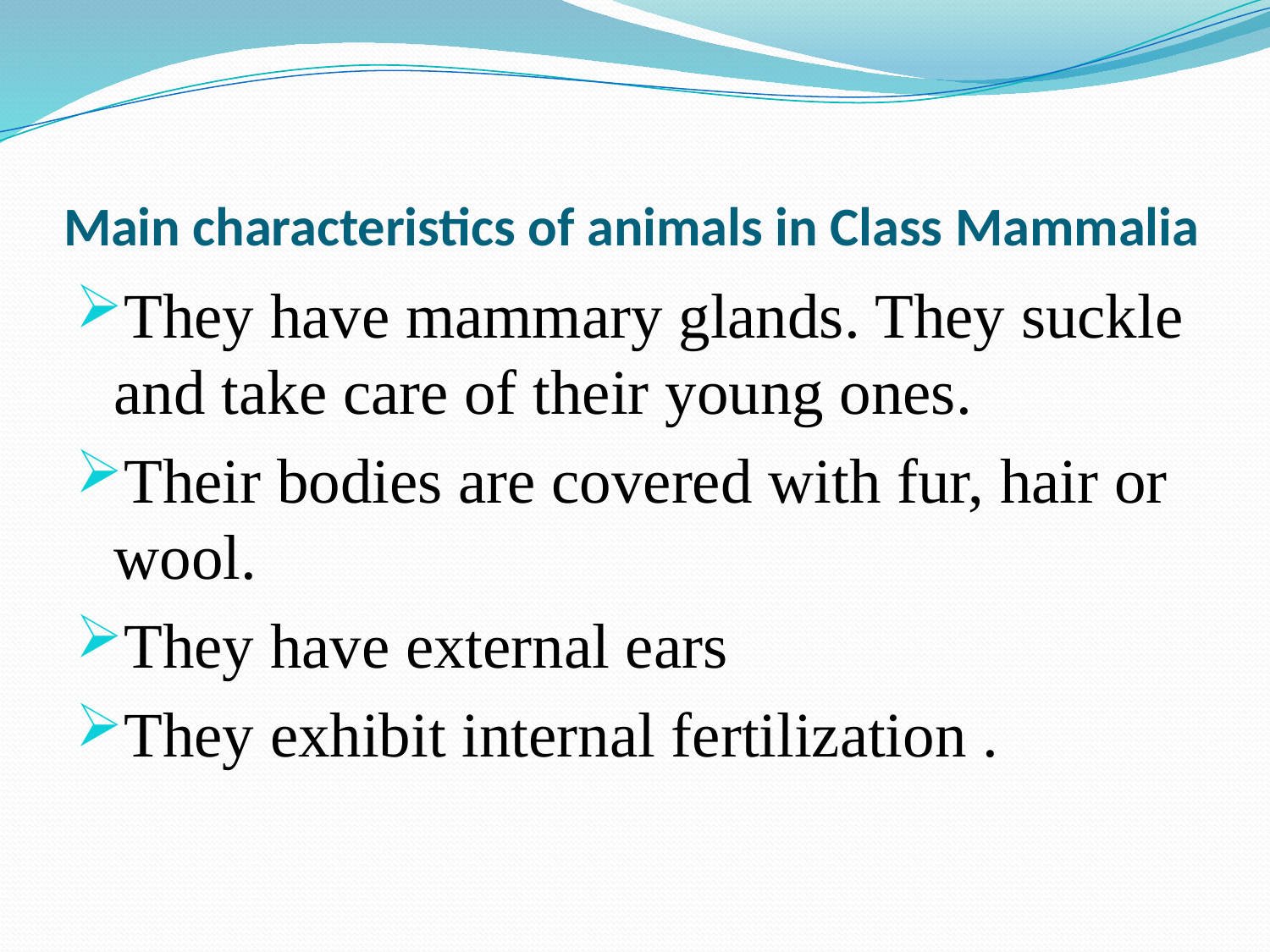

# Main characteristics of animals in Class Mammalia
They have mammary glands. They suckle and take care of their young ones.
Their bodies are covered with fur, hair or wool.
They have external ears
They exhibit internal fertilization .